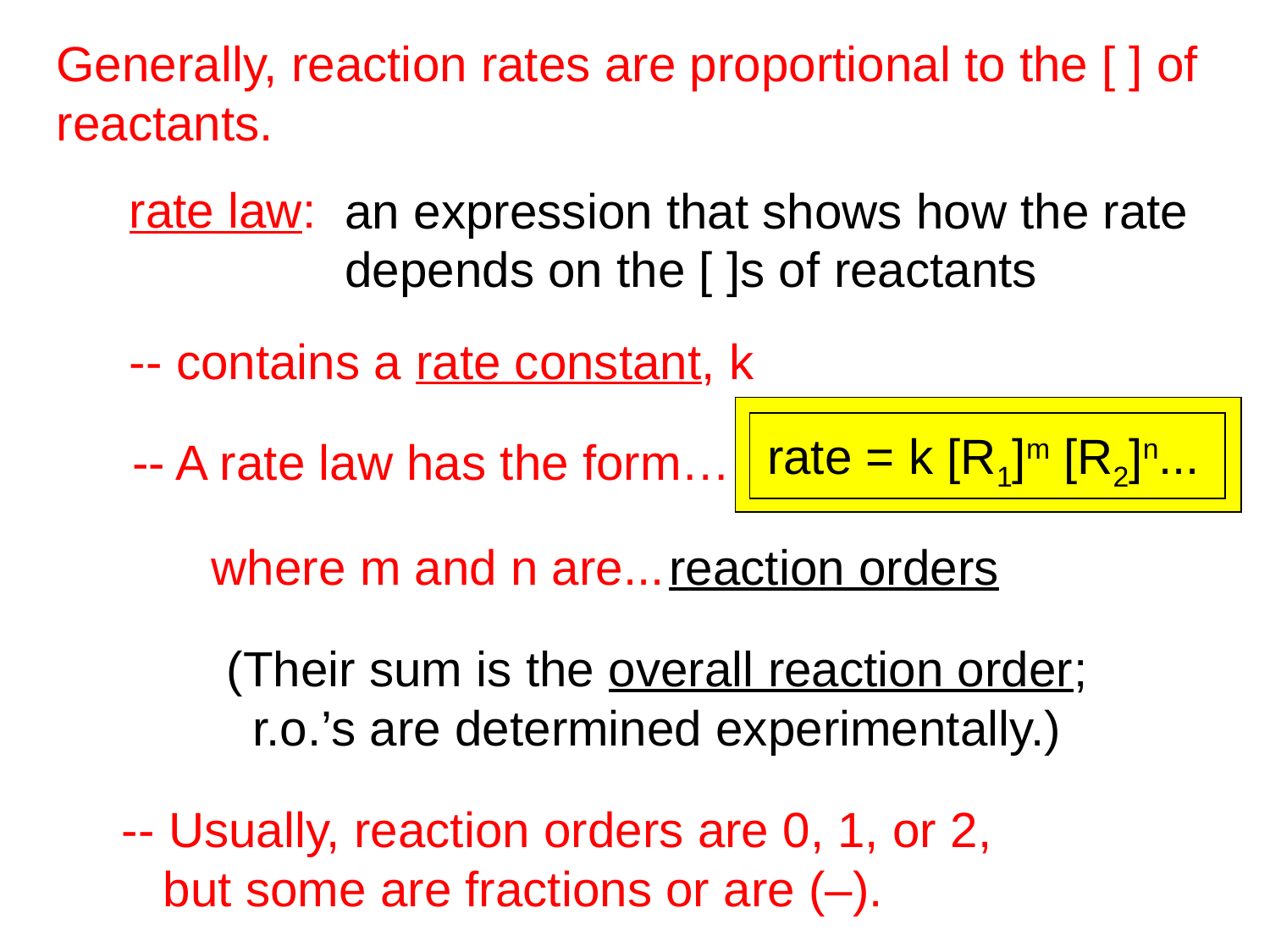

Generally, reaction rates are proportional to the [ ] of
reactants.
rate law:
an expression that shows how the rate
depends on the [ ]s of reactants
-- contains a rate constant, k

rate = k [R1]m [R2]n...
-- A rate law has the form…
where m and n are...
reaction orders
(Their sum is the overall reaction order;
r.o.’s are determined experimentally.)
-- Usually, reaction orders are 0, 1, or 2,
   but some are fractions or are (–).